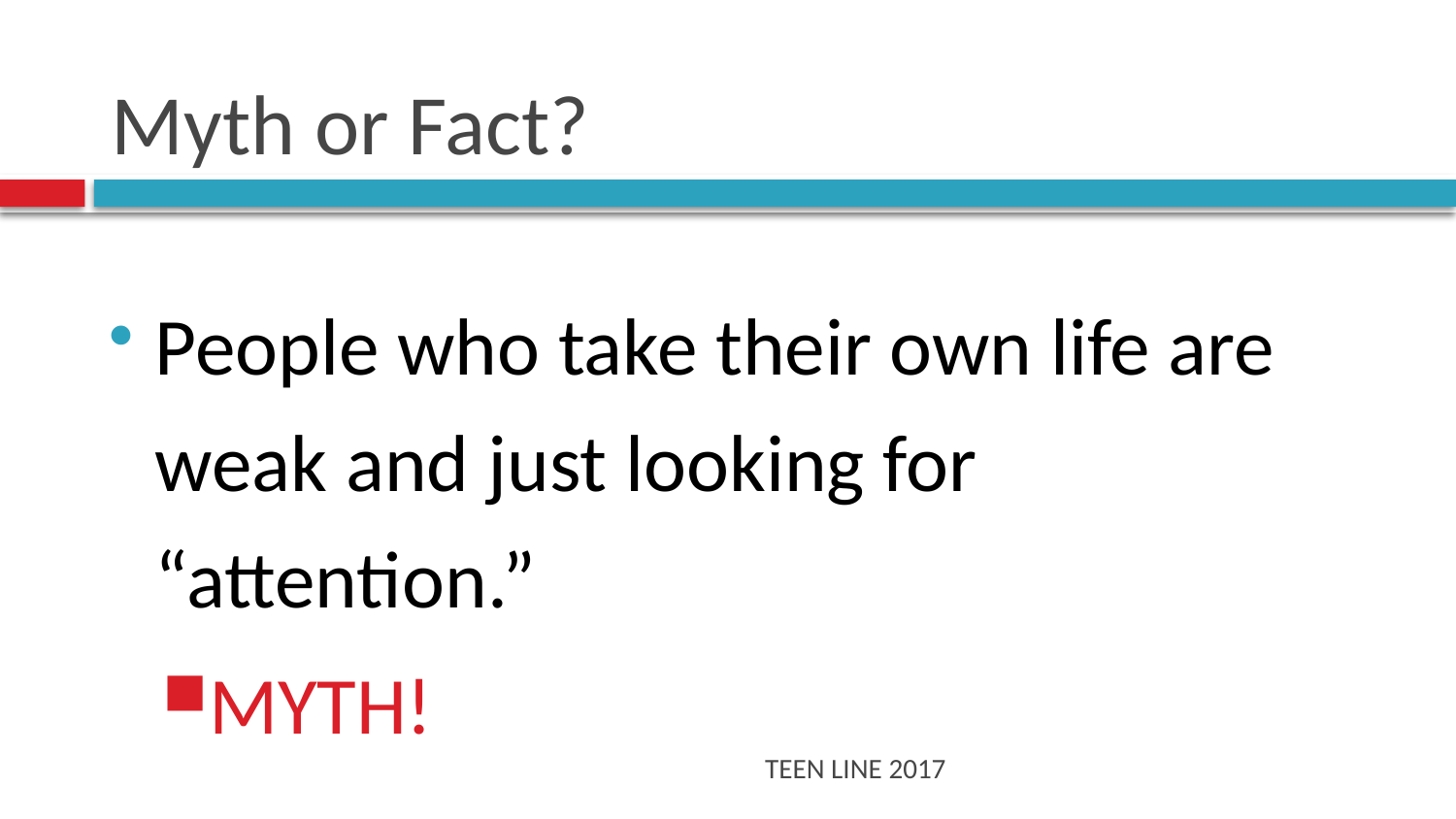

# Myth or Fact?
People who take their own life are weak and just looking for “attention.”
MYTH!
TEEN LINE 2017